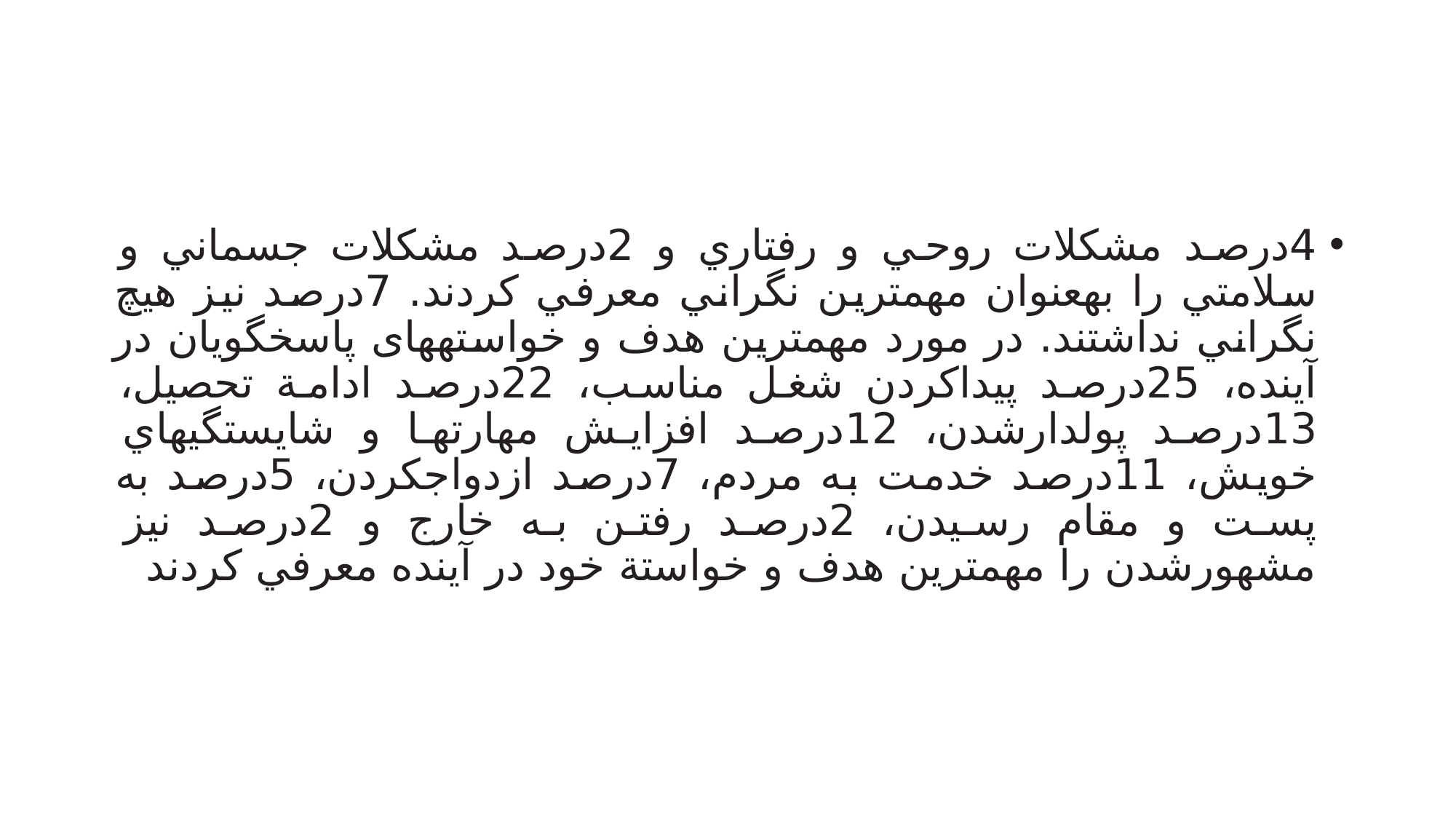

#
4درصد مشکلات روحي و رفتاري و 2درصد مشکلات جسماني و سلامتي را بهعنوان مهمترین نگراني معرفي کردند. 7درصد نیز هیچ نگراني نداشتند. در مورد مهمترین هدف و خواستههای پاسخگویان در آینده، 25درصد پیداکردن شغل مناسب، 22درصد ادامة تحصیل، 13درصد پولدارشدن، 12درصد افزایش مهارتها و شایستگيهاي خویش، 11درصد خدمت به مردم، 7درصد ازدواجکردن، 5درصد به پست و مقام رسیدن، 2درصد رفتن به خارج و 2درصد نیز مشهورشدن را مهمترین هدف و خواستة خود در آینده معرفي کردند